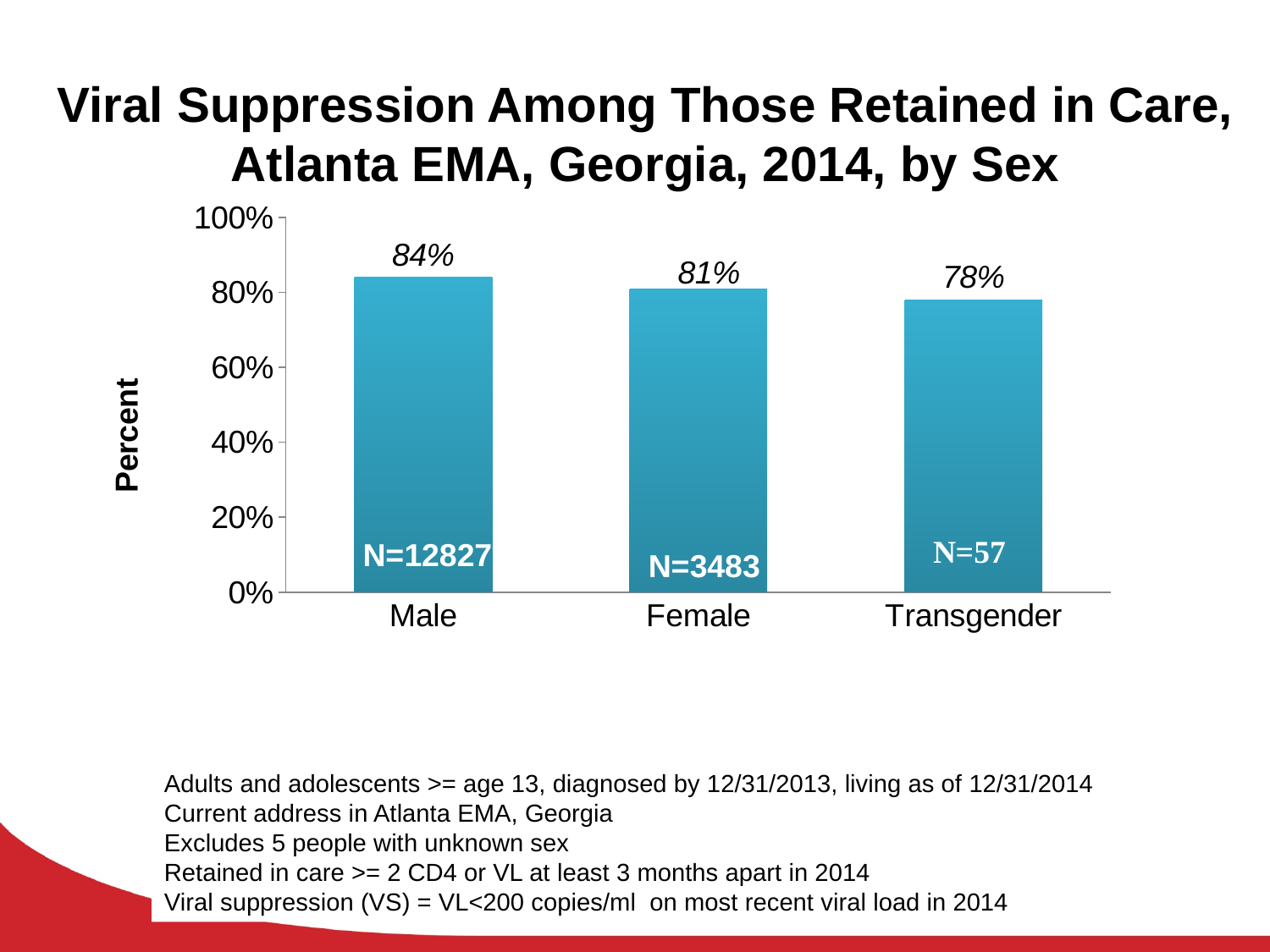

# Viral Suppression Among Those Retained in Care, Atlanta EMA, Georgia, 2014, by Sex

### Chart

| Category | VS Among Retained |
|---|---|
| Male | 0.84 |
| Female | 0.81 |
| Transgender | 0.78 |
N=12827
N=3483
Adults and adolescents >= age 13, diagnosed by 12/31/2013, living as of 12/31/2014
Current address in Atlanta EMA, Georgia
Excludes 5 people with unknown sex
Retained in care >= 2 CD4 or VL at least 3 months apart in 2014
Viral suppression (VS) = VL<200 copies/ml  on most recent viral load in 2014